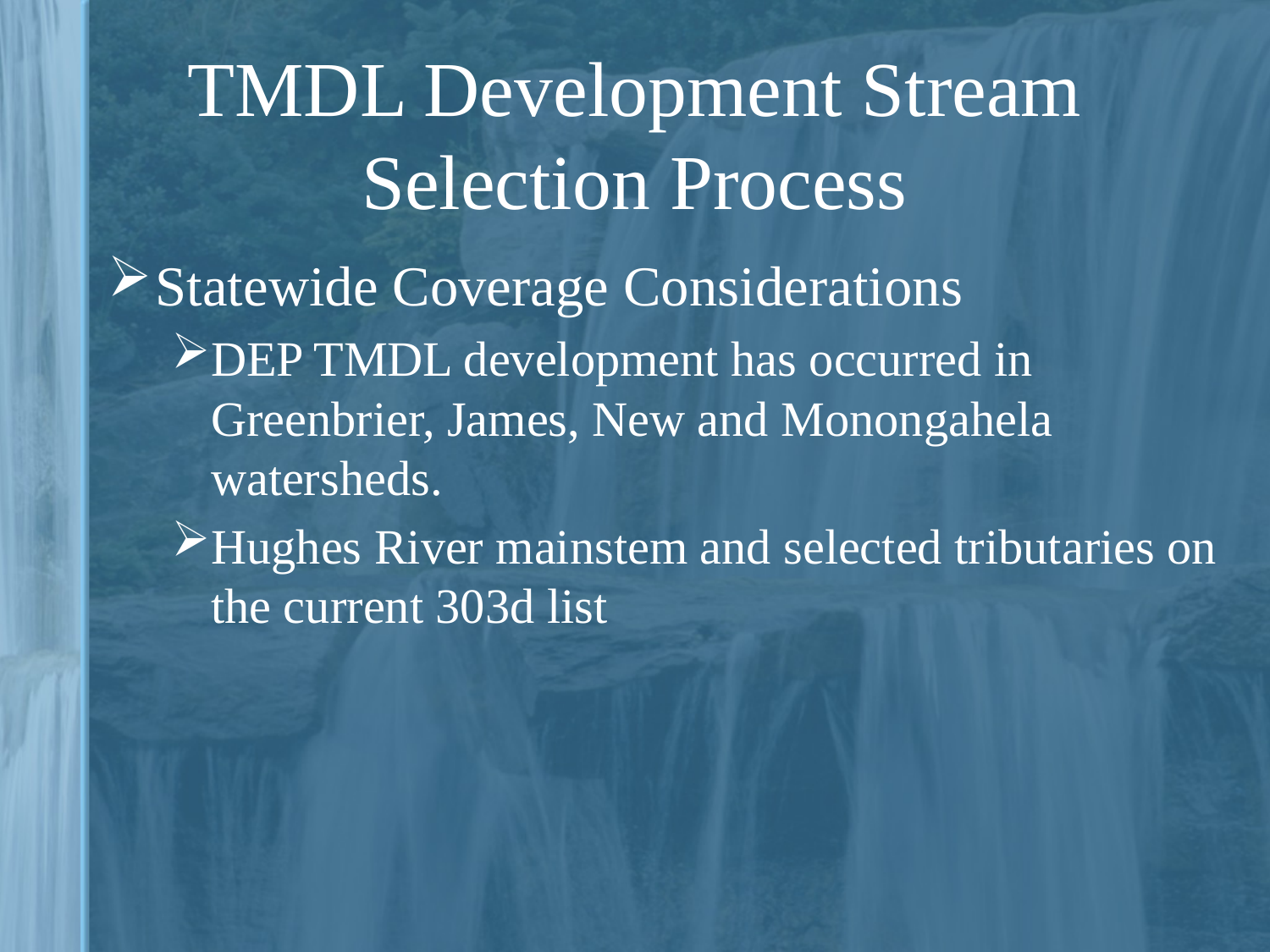

# TMDL Development Stream Selection Process
Statewide Coverage Considerations
DEP TMDL development has occurred in Greenbrier, James, New and Monongahela watersheds.
Hughes River mainstem and selected tributaries on the current 303d list